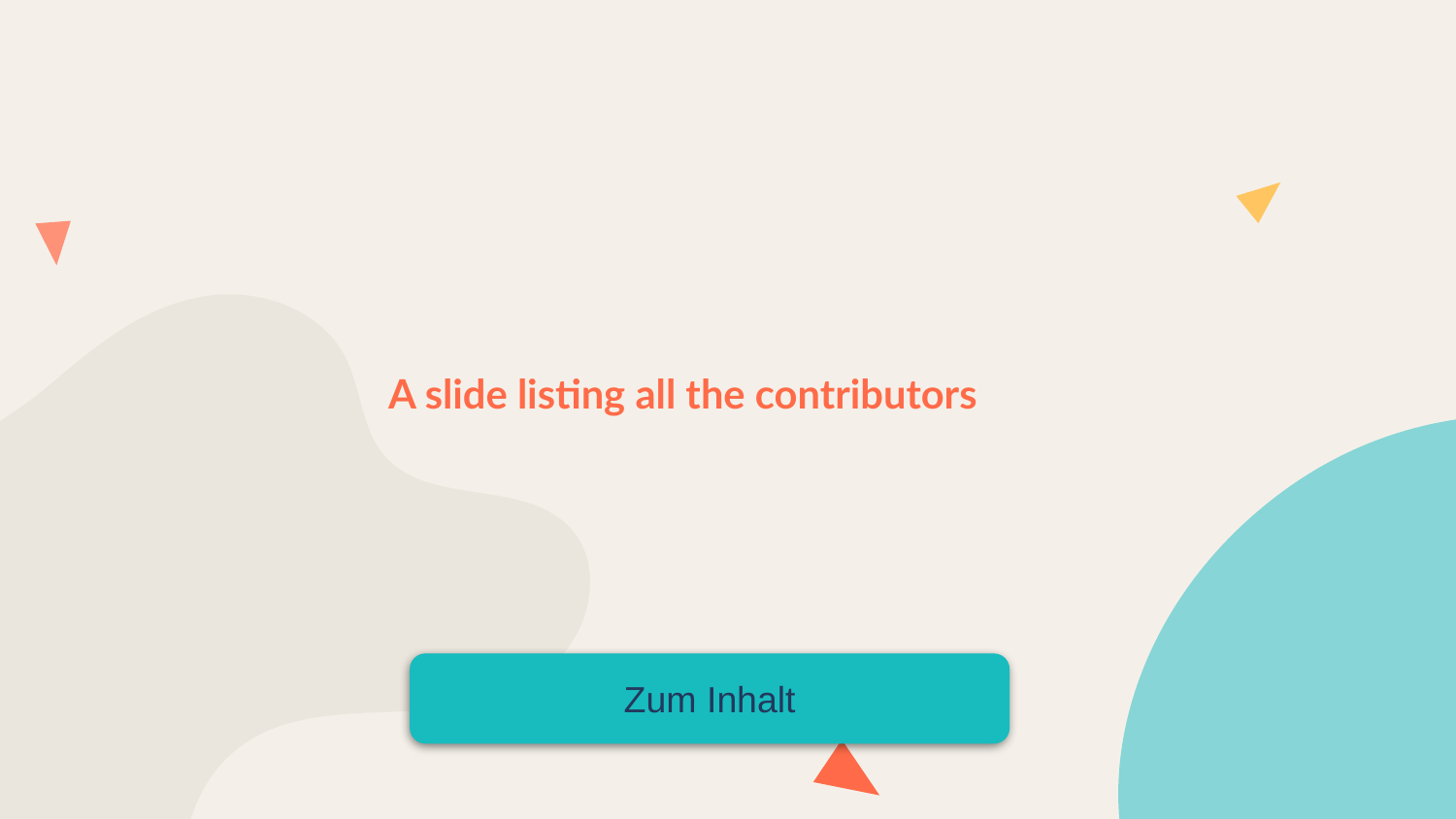

A slide listing all the contributors
Zum Inhalt